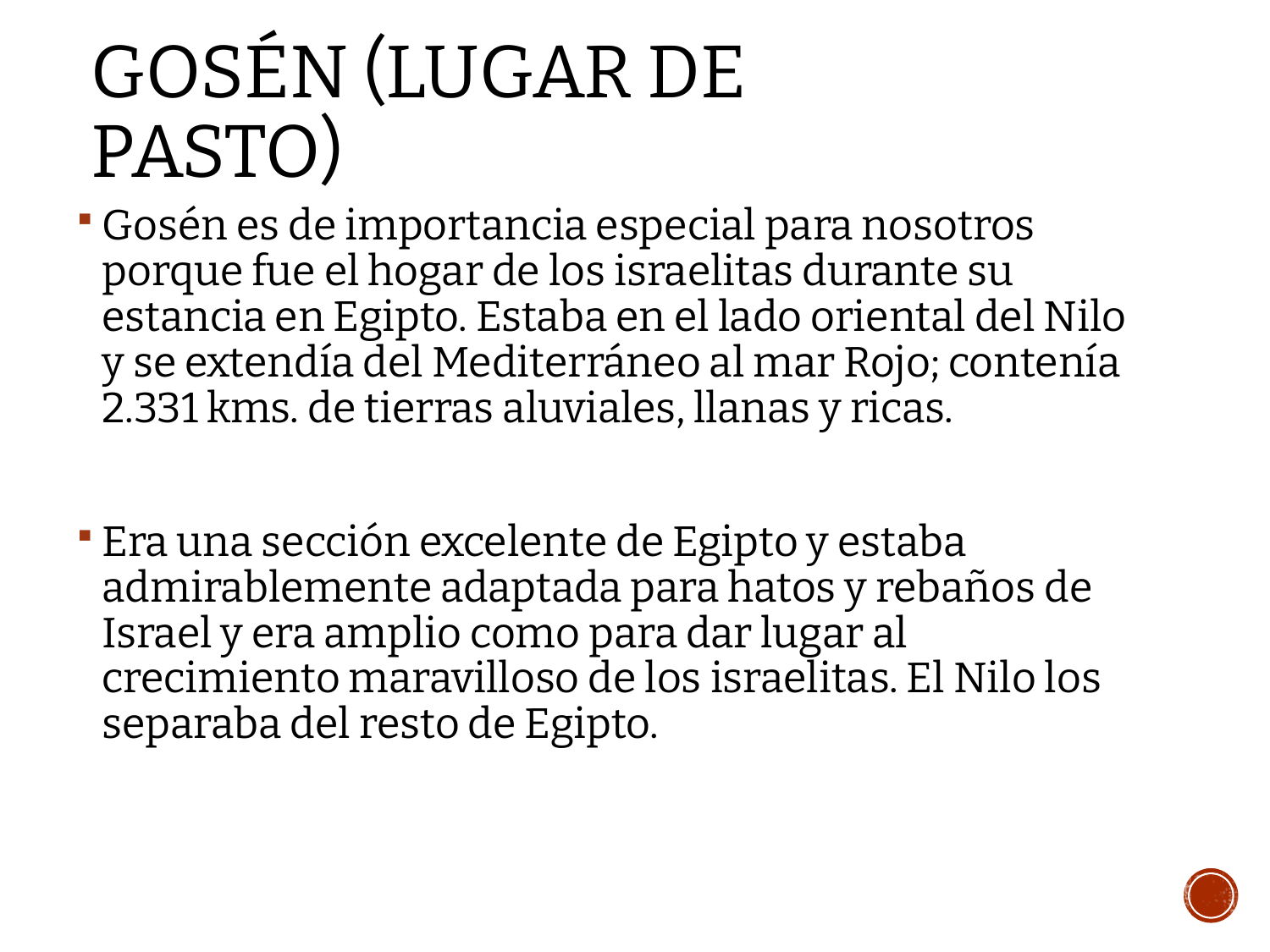

# GOSÉN (LUGAR DE PASTO)
Gosén es de importancia especial para nosotros porque fue el hogar de los israelitas durante su estancia en Egipto. Estaba en el lado oriental del Nilo y se extendía del Mediterráneo al mar Rojo; contenía 2.331 kms. de tierras aluviales, llanas y ricas.

Era una sección excelente de Egipto y estaba admirablemente adaptada para hatos y rebaños de Israel y era amplio como para dar lugar al crecimiento maravilloso de los israelitas. El Nilo los separaba del resto de Egipto.